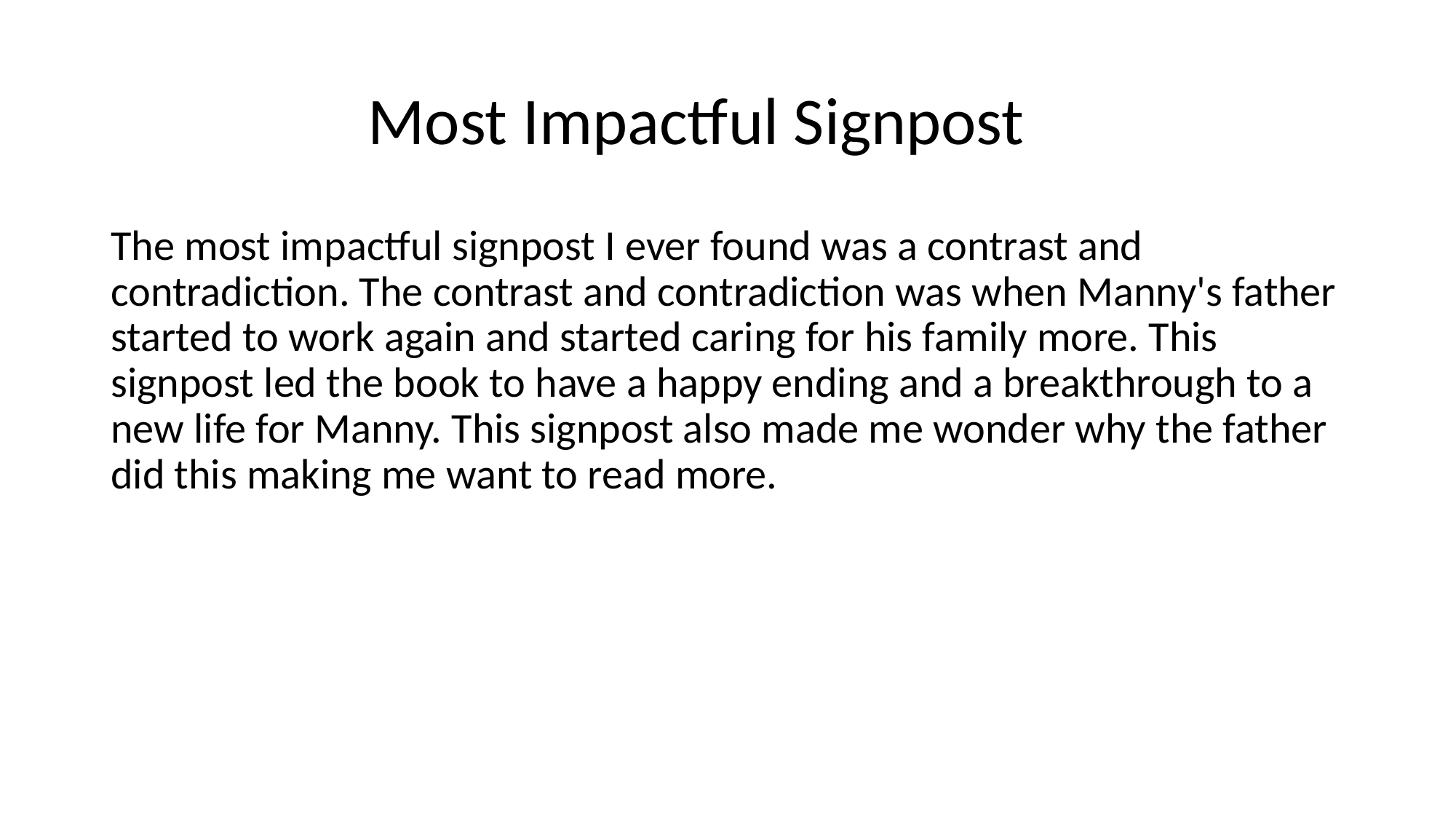

# Most Impactful Signpost
The most impactful signpost I ever found was a contrast and contradiction. The contrast and contradiction was when Manny's father started to work again and started caring for his family more. This signpost led the book to have a happy ending and a breakthrough to a new life for Manny. This signpost also made me wonder why the father did this making me want to read more.